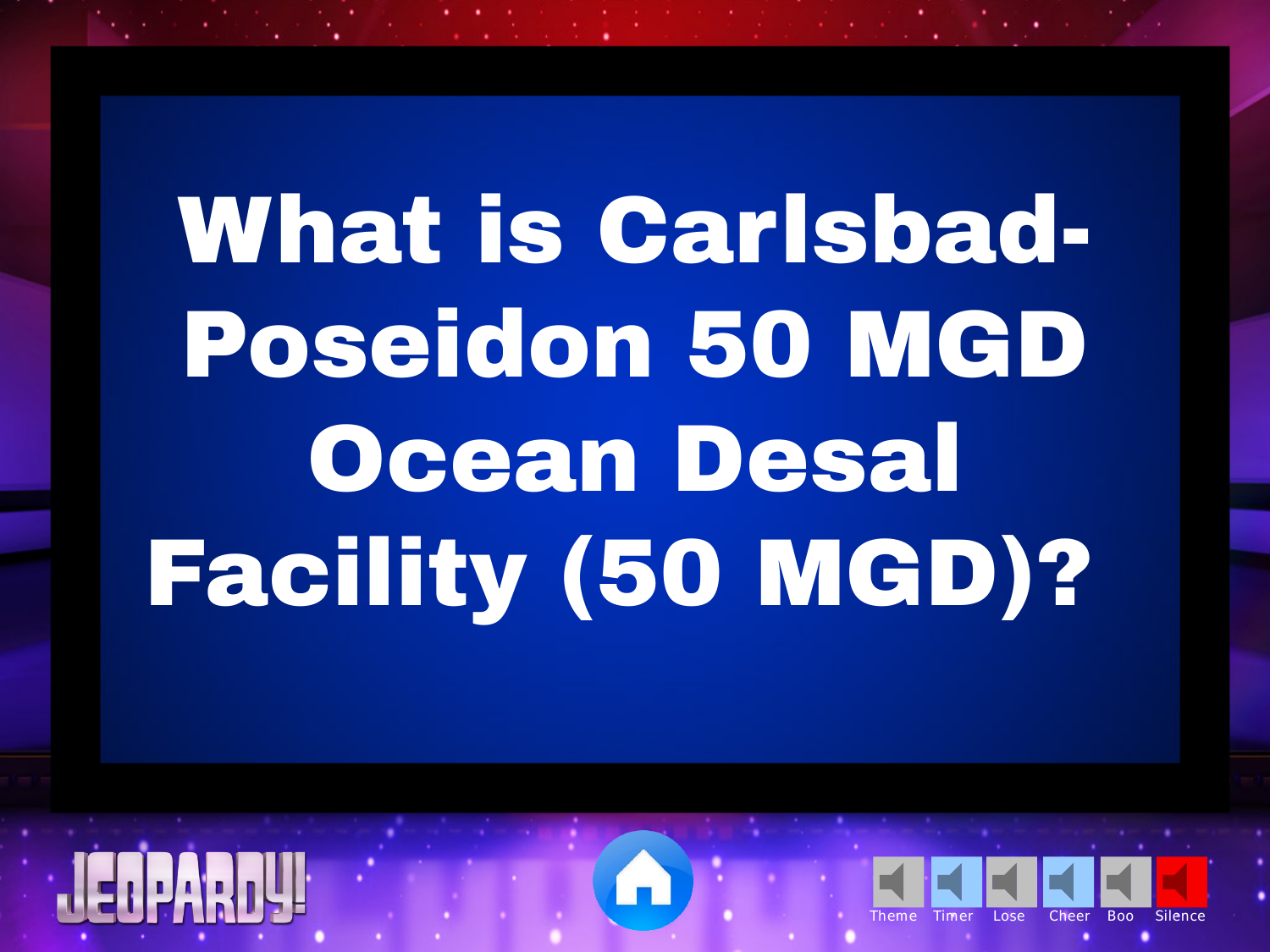

What is Carlsbad-Poseidon 50 MGD Ocean Desal Facility (50 MGD)?